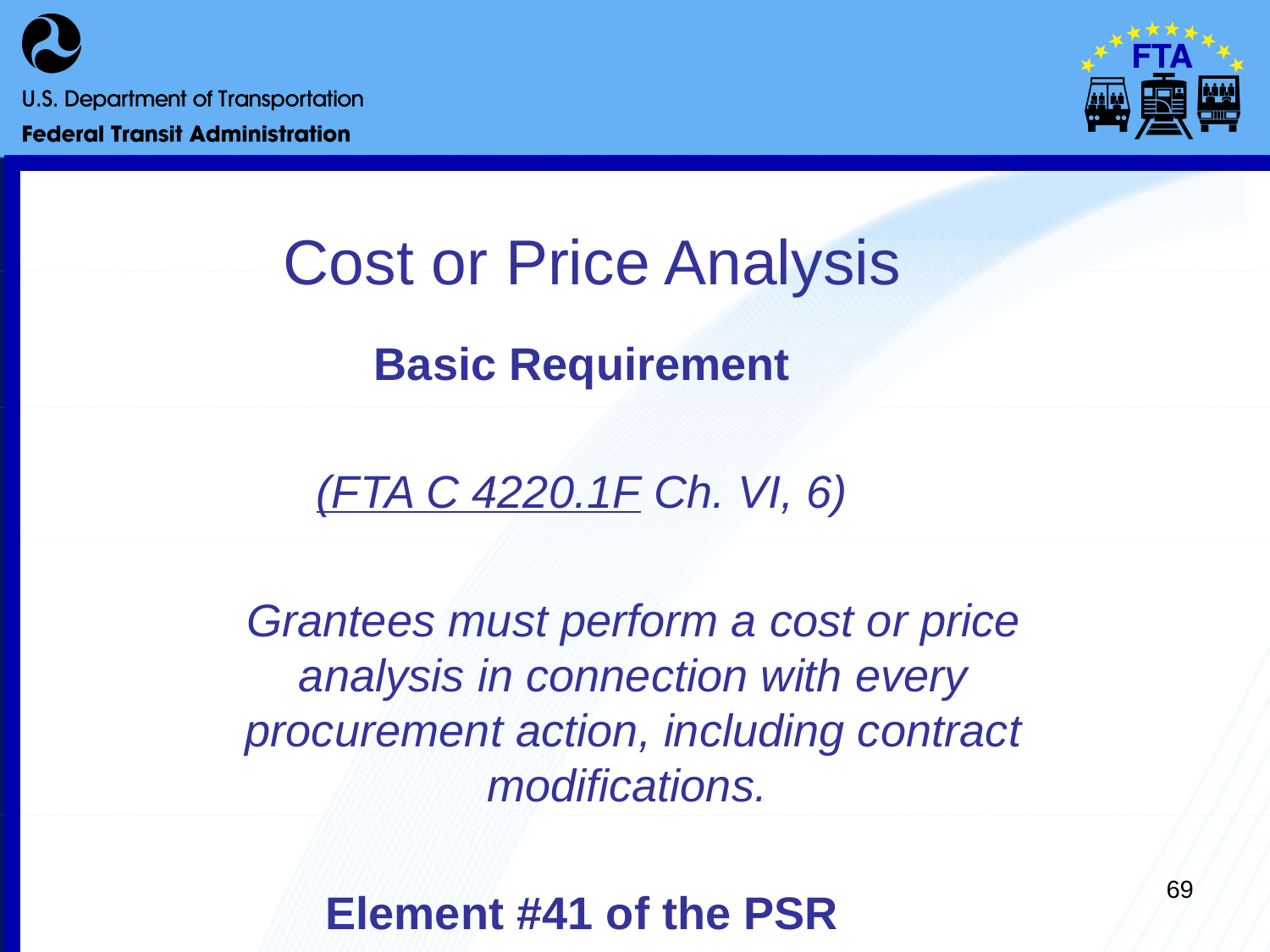

# Cost or Price Analysis
Basic Requirement

(FTA C 4220.1F Ch. VI, 6)

	Grantees must perform a cost or price analysis in connection with every procurement action, including contract modifications.

Element #41 of the PSR
69